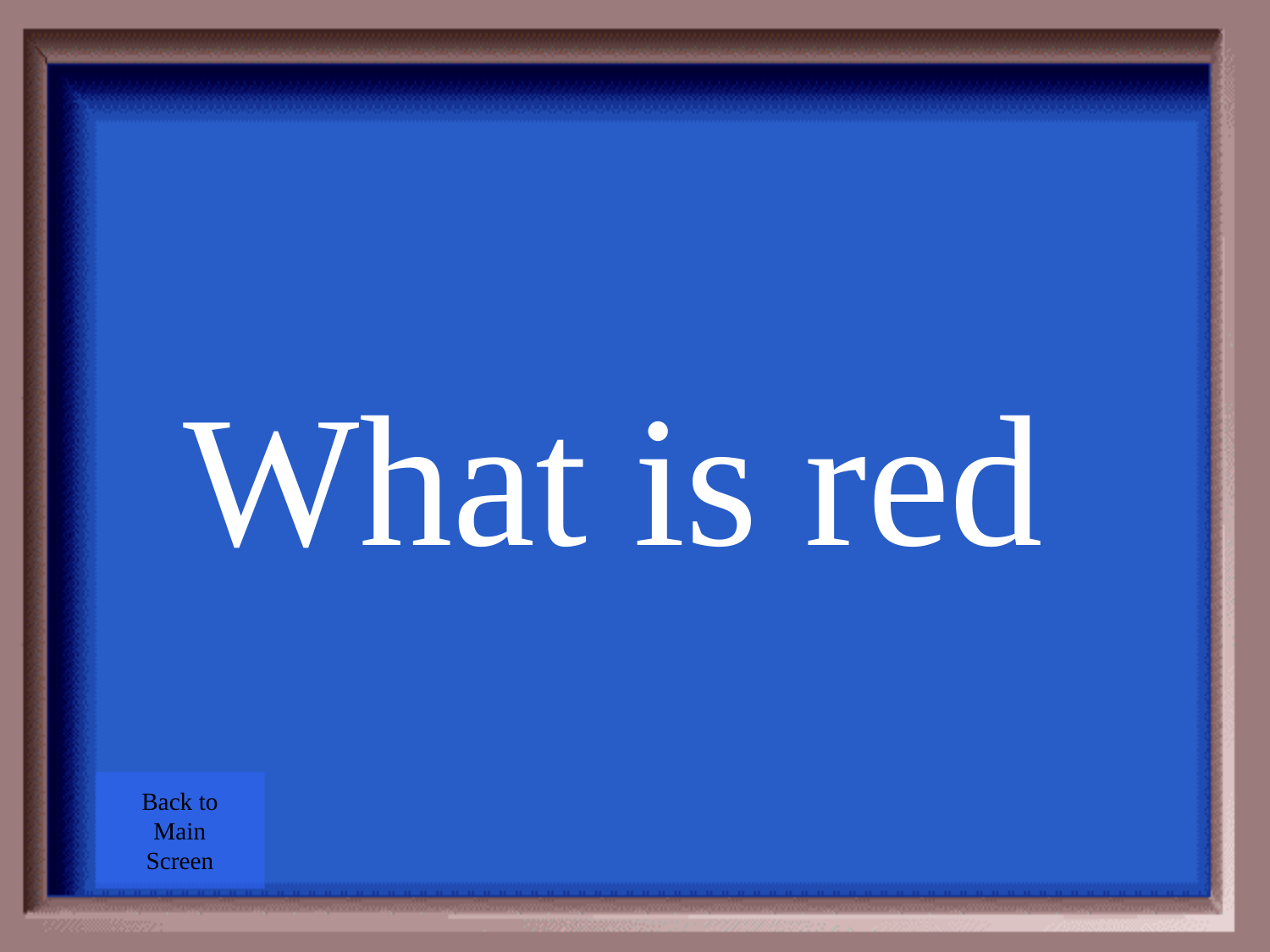

What is red
Back to
Main
Screen